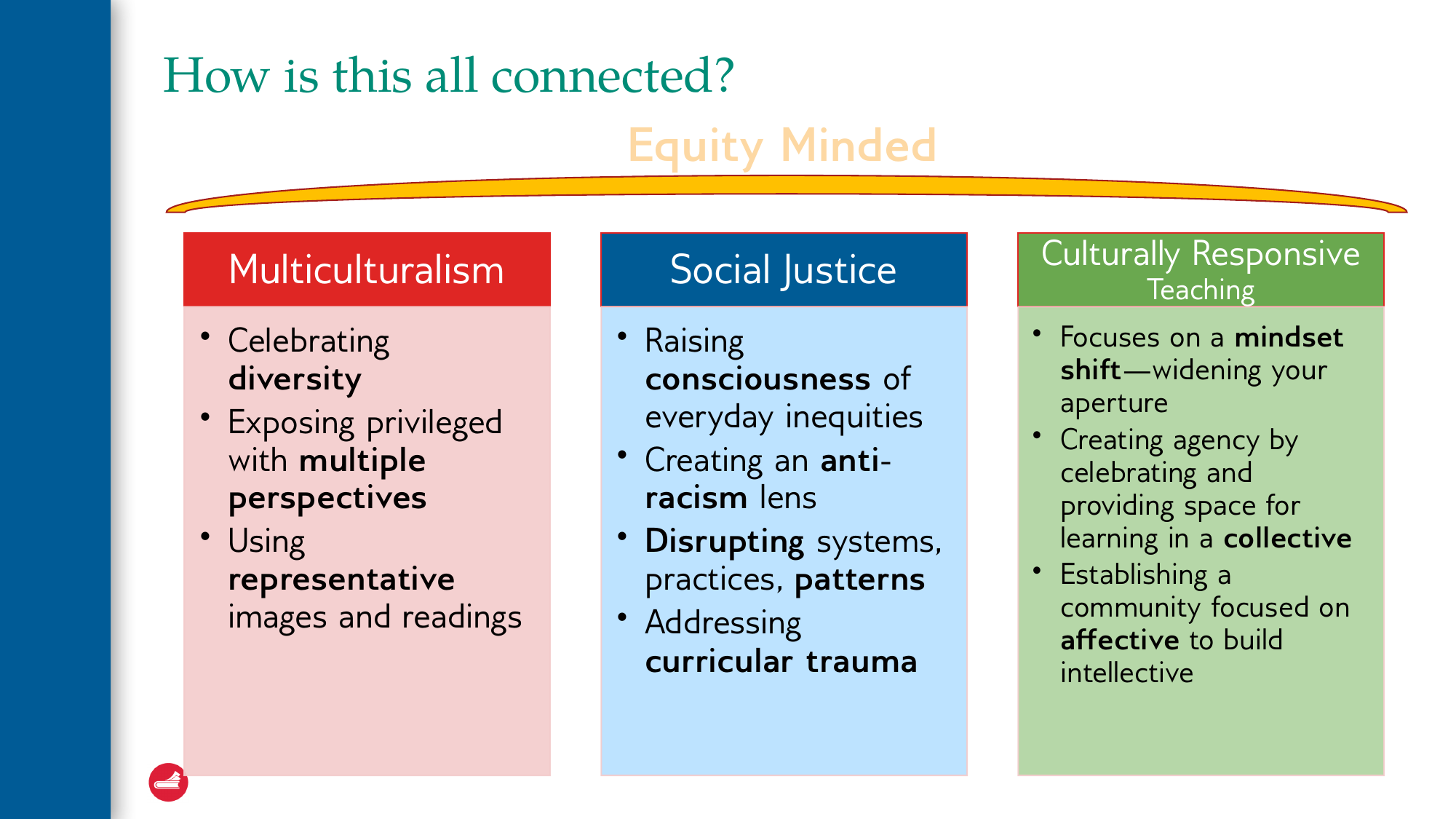

# How is this all connected?
Equity Minded

Multiculturalism
Social Justice
Culturally Responsive Teaching
Celebrating diversity
Exposing privileged with multiple perspectives
Using representative images and readings
Raising consciousness of everyday inequities
Creating an anti-racism lens
Disrupting systems, practices, patterns
Addressing curricular trauma
Focuses on a mindset shift—widening your aperture
Creating agency by celebrating and providing space for learning in a collective
Establishing a community focused on affective to build intellective